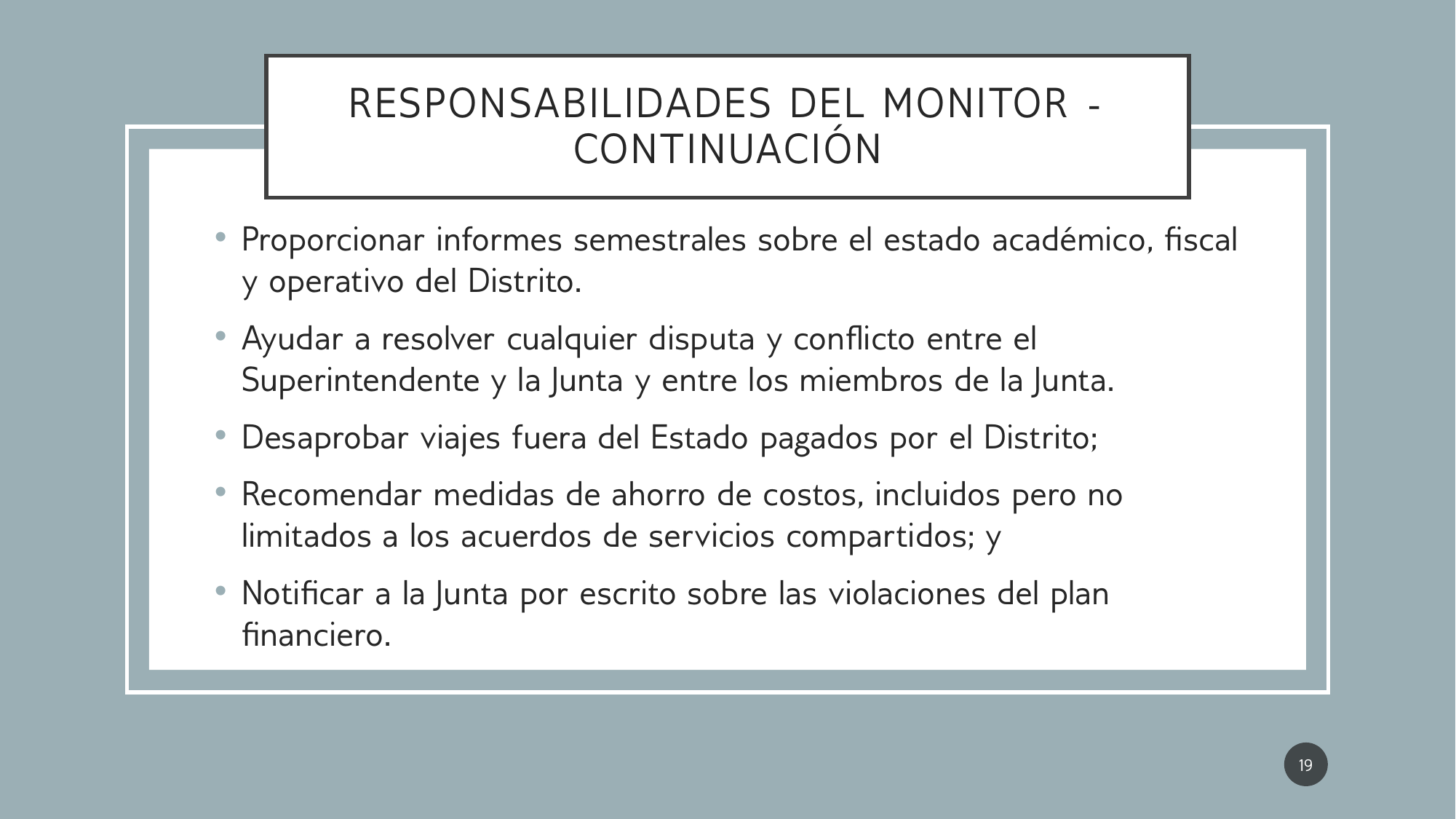

# Responsabilidades del Monitor - continuación

Proporcionar informes semestrales sobre el estado académico, fiscal y operativo del Distrito.
Ayudar a resolver cualquier disputa y conflicto entre el Superintendente y la Junta y entre los miembros de la Junta.
Desaprobar viajes fuera del Estado pagados por el Distrito;
Recomendar medidas de ahorro de costos, incluidos pero no limitados a los acuerdos de servicios compartidos; y
Notificar a la Junta por escrito sobre las violaciones del plan financiero.

19